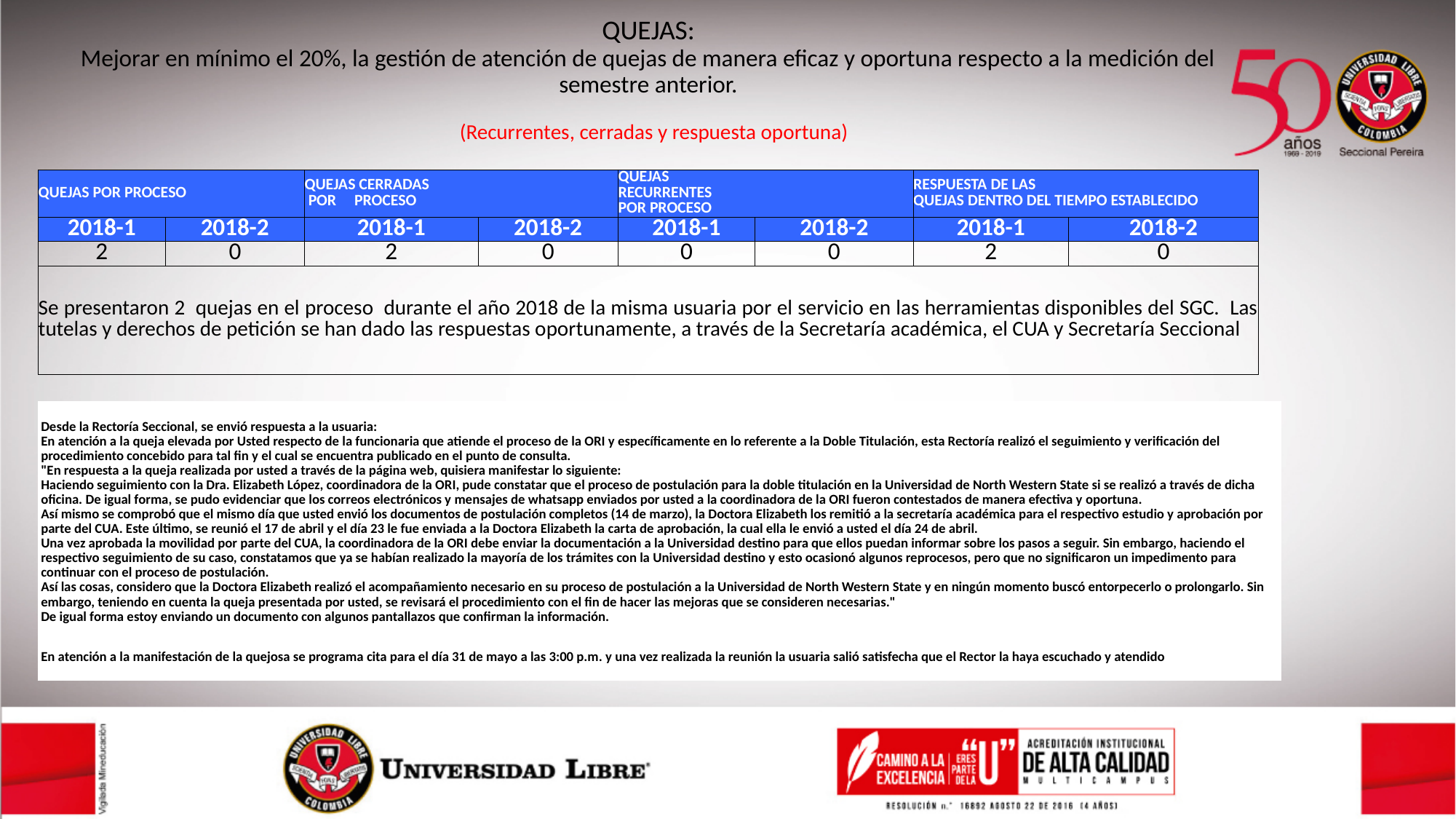

QUEJAS:
Mejorar en mínimo el 20%, la gestión de atención de quejas de manera eficaz y oportuna respecto a la medición del semestre anterior.
 (Recurrentes, cerradas y respuesta oportuna)
| QUEJAS POR PROCESO |  | QUEJAS CERRADAS POR PROCESO |  | QUEJAS RECURRENTES POR PROCESO |  | RESPUESTA DE LAS QUEJAS DENTRO DEL TIEMPO ESTABLECIDO |  |
| --- | --- | --- | --- | --- | --- | --- | --- |
| 2018-1 | 2018-2 | 2018-1 | 2018-2 | 2018-1 | 2018-2 | 2018-1 | 2018-2 |
| 2 | 0 | 2 | 0 | 0 | 0 | 2 | 0 |
| Se presentaron 2 quejas en el proceso durante el año 2018 de la misma usuaria por el servicio en las herramientas disponibles del SGC. Las tutelas y derechos de petición se han dado las respuestas oportunamente, a través de la Secretaría académica, el CUA y Secretaría Seccional |  |  |  |  |  |  |  |
| RESPUESTA A QUEJA |
| --- |
| Desde la Rectoría Seccional, se envió respuesta a la usuaria: En atención a la queja elevada por Usted respecto de la funcionaria que atiende el proceso de la ORI y específicamente en lo referente a la Doble Titulación, esta Rectoría realizó el seguimiento y verificación del procedimiento concebido para tal fin y el cual se encuentra publicado en el punto de consulta. "En respuesta a la queja realizada por usted a través de la página web, quisiera manifestar lo siguiente: Haciendo seguimiento con la Dra. Elizabeth López, coordinadora de la ORI, pude constatar que el proceso de postulación para la doble titulación en la Universidad de North Western State si se realizó a través de dicha oficina. De igual forma, se pudo evidenciar que los correos electrónicos y mensajes de whatsapp enviados por usted a la coordinadora de la ORI fueron contestados de manera efectiva y oportuna. Así mismo se comprobó que el mismo día que usted envió los documentos de postulación completos (14 de marzo), la Doctora Elizabeth los remitió a la secretaría académica para el respectivo estudio y aprobación por parte del CUA. Este último, se reunió el 17 de abril y el día 23 le fue enviada a la Doctora Elizabeth la carta de aprobación, la cual ella le envió a usted el día 24 de abril. Una vez aprobada la movilidad por parte del CUA, la coordinadora de la ORI debe enviar la documentación a la Universidad destino para que ellos puedan informar sobre los pasos a seguir. Sin embargo, haciendo el respectivo seguimiento de su caso, constatamos que ya se habían realizado la mayoría de los trámites con la Universidad destino y esto ocasionó algunos reprocesos, pero que no significaron un impedimento para continuar con el proceso de postulación. Así las cosas, considero que la Doctora Elizabeth realizó el acompañamiento necesario en su proceso de postulación a la Universidad de North Western State y en ningún momento buscó entorpecerlo o prolongarlo. Sin embargo, teniendo en cuenta la queja presentada por usted, se revisará el procedimiento con el fin de hacer las mejoras que se consideren necesarias." De igual forma estoy enviando un documento con algunos pantallazos que confirman la información. |
| En atención a la manifestación de la quejosa se programa cita para el día 31 de mayo a las 3:00 p.m. y una vez realizada la reunión la usuaria salió satisfecha que el Rector la haya escuchado y atendido |